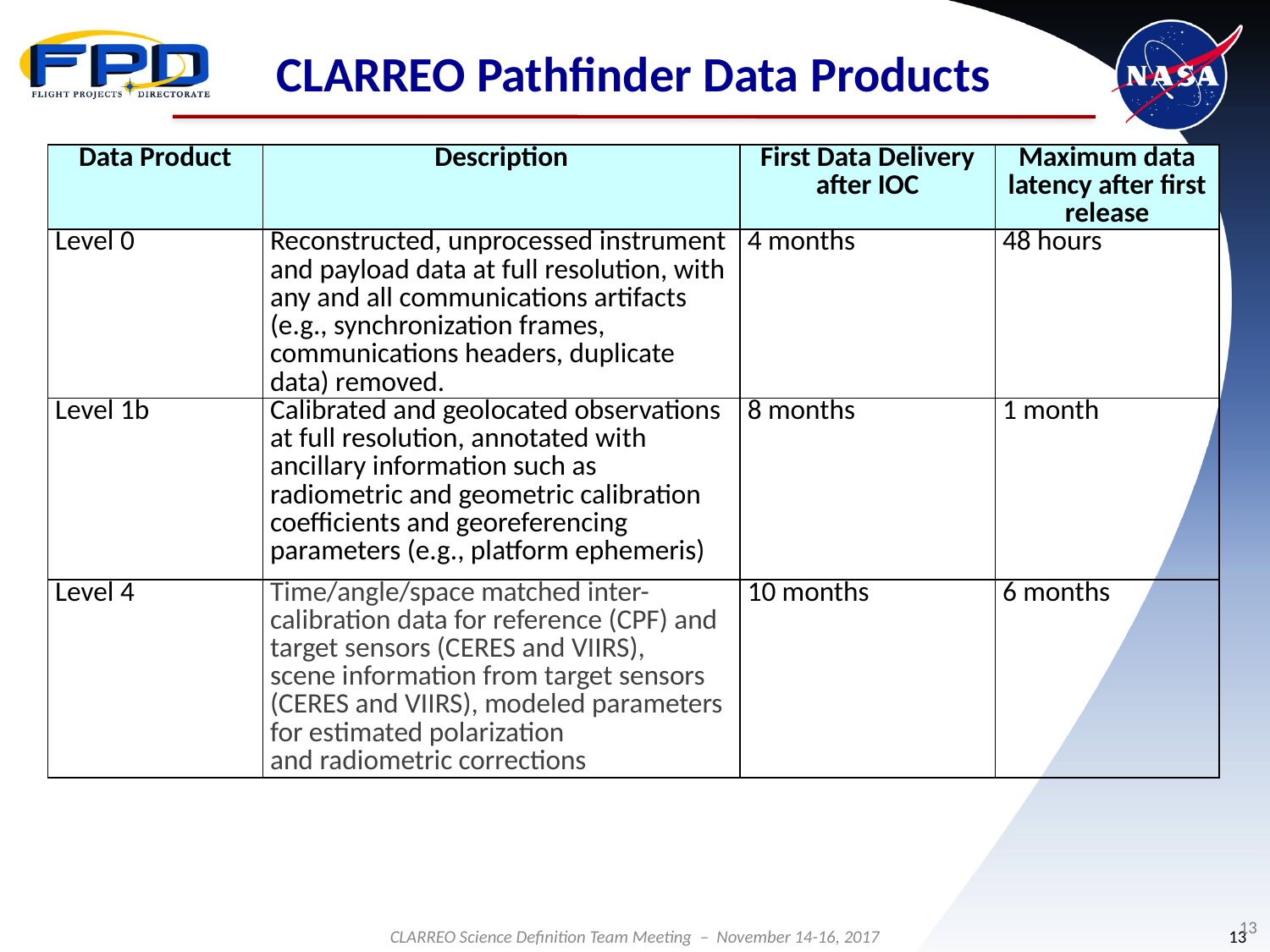

# CLARREO Pathfinder Data Products
| Data Product | Description | First Data Delivery after IOC | Maximum data latency after first release |
| --- | --- | --- | --- |
| Level 0 | Reconstructed, unprocessed instrument and payload data at full resolution, with any and all communications artifacts (e.g., synchronization frames, communications headers, duplicate data) removed. | 4 months | 48 hours |
| Level 1b | Calibrated and geolocated observations at full resolution, annotated with ancillary information such as radiometric and geometric calibration coefficients and georeferencing parameters (e.g., platform ephemeris) | 8 months | 1 month |
| Level 4 | Time/angle/space matched inter-calibration data for reference (CPF) and target sensors (CERES and VIIRS), scene information from target sensors (CERES and VIIRS), modeled parameters for estimated polarization and radiometric corrections | 10 months | 6 months |
13